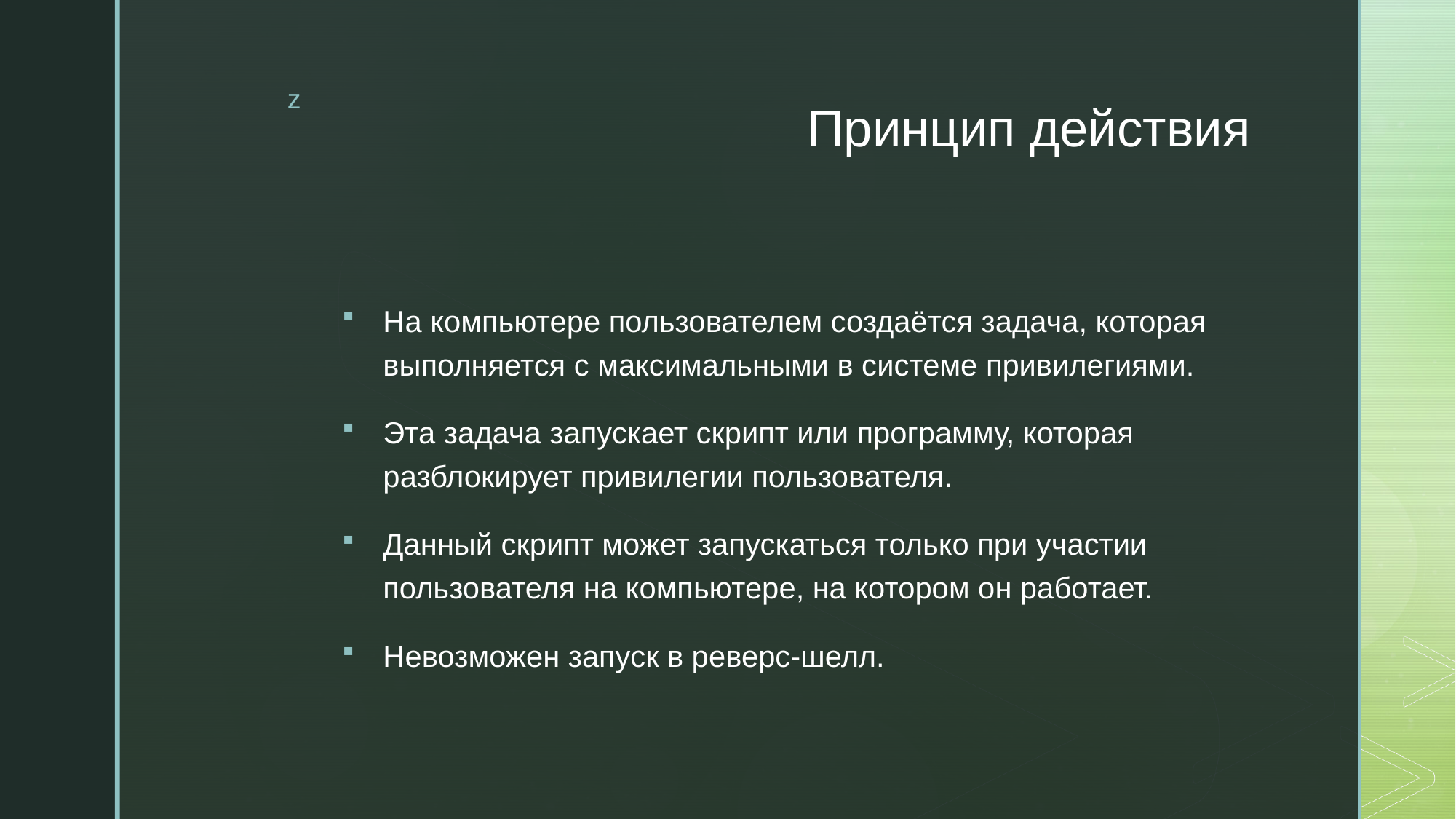

# Принцип действия
На компьютере пользователем создаётся задача, которая выполняется с максимальными в системе привилегиями.
Эта задача запускает скрипт или программу, которая разблокирует привилегии пользователя.
Данный скрипт может запускаться только при участии пользователя на компьютере, на котором он работает.
Невозможен запуск в реверс-шелл.